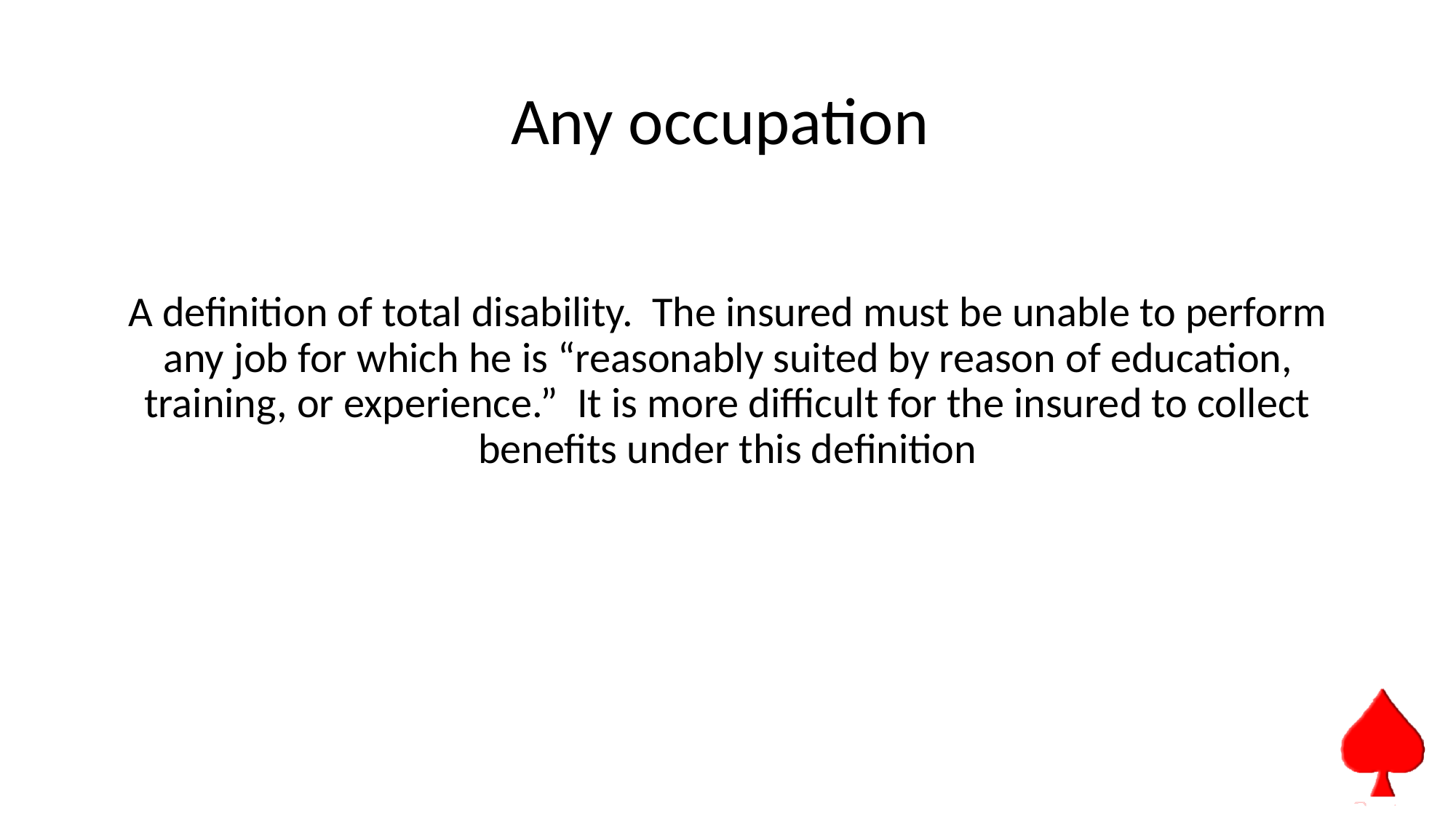

# Any occupation

A definition of total disability.  The insured must be unable to perform any job for which he is “reasonably suited by reason of education, training, or experience.”  It is more difficult for the insured to collect benefits under this definition